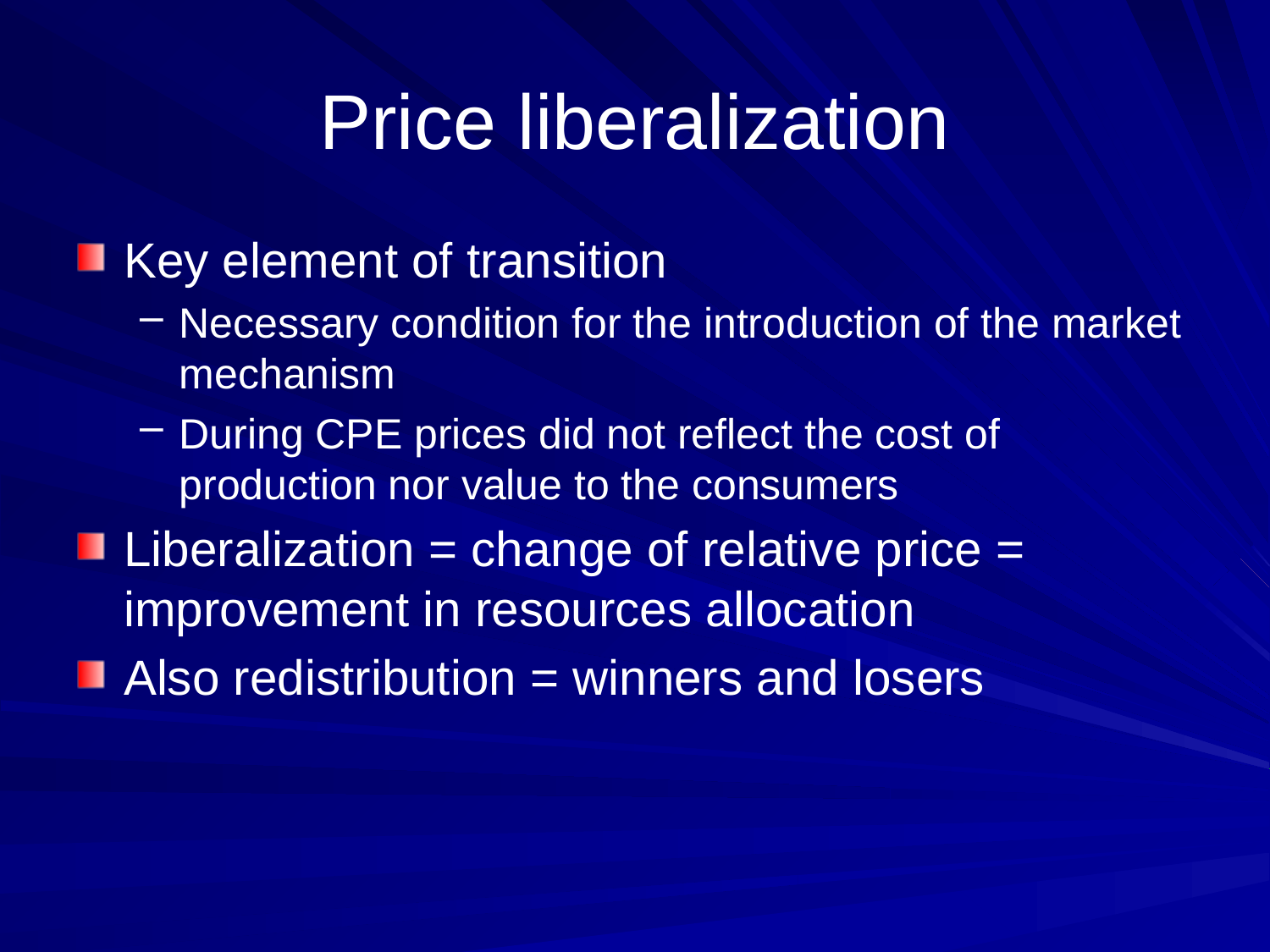

# Price liberalization
Key element of transition
Necessary condition for the introduction of the market mechanism
During CPE prices did not reflect the cost of production nor value to the consumers
Liberalization = change of relative price = improvement in resources allocation
Also redistribution = winners and losers